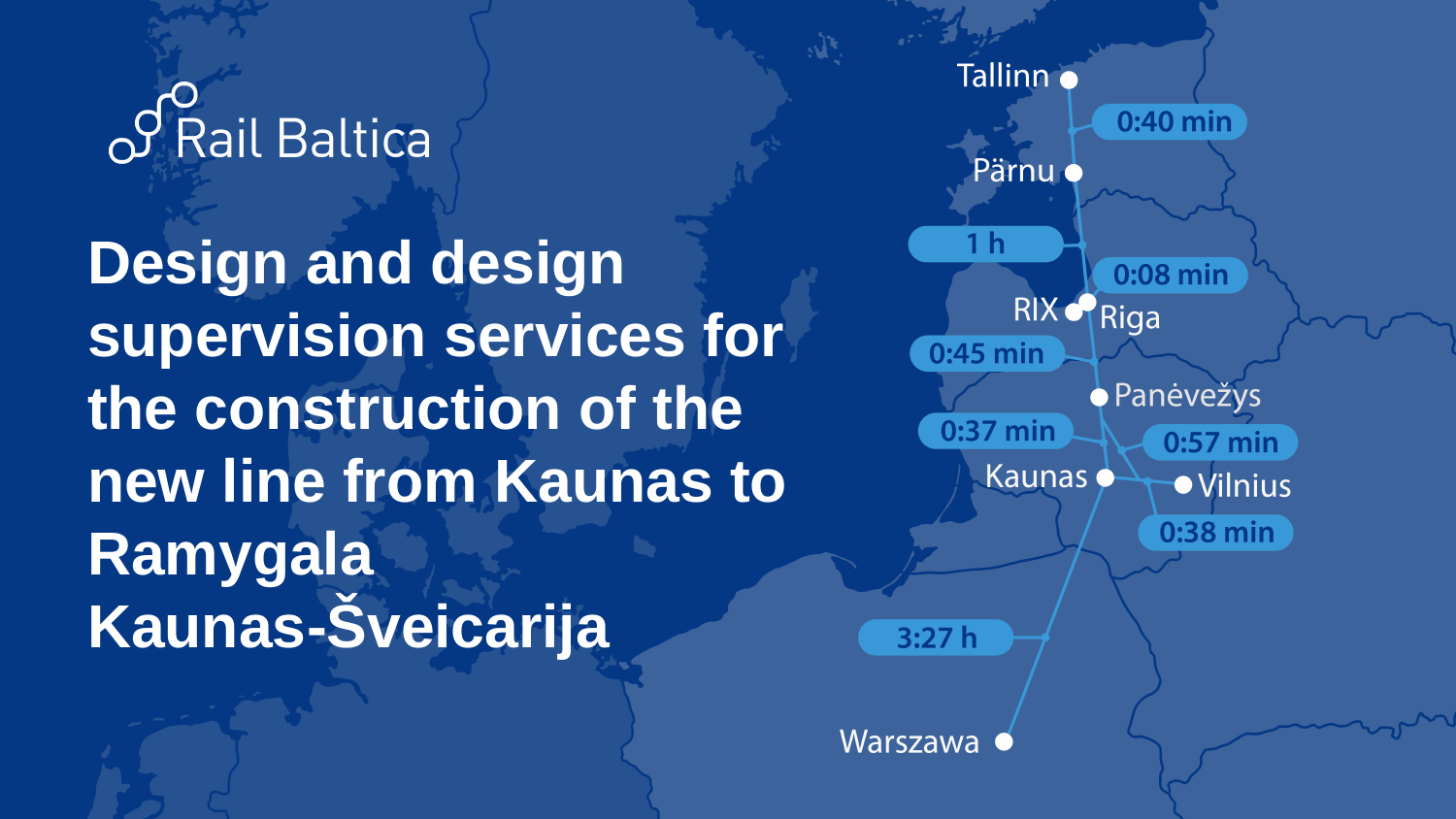

# Design and design supervision services for the construction of the new line from Kaunas to Ramygala Kaunas-Šveicarija